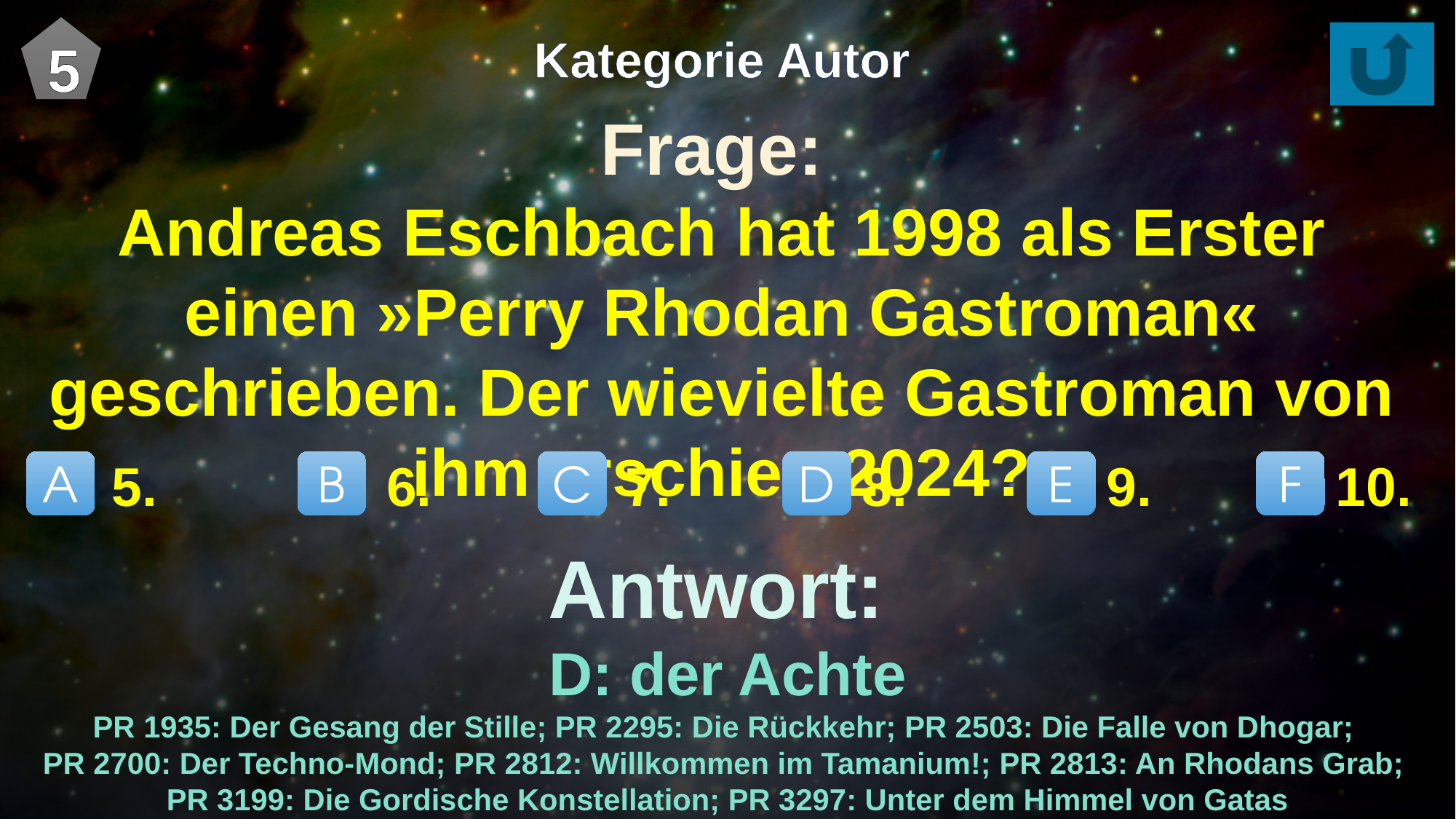

5
Kategorie Autor

Frage:
Andreas Eschbach hat 1998 als Erster einen »Perry Rhodan Gastroman« geschrieben. Der wievielte Gastroman von ihm erschien 2024?
5.
6.
7.
8.
9.
10.
A
B
C
D
E
F
Antwort:
D: der Achte
PR 1935: Der Gesang der Stille; PR 2295: Die Rückkehr; PR 2503: Die Falle von Dhogar;
PR 2700: Der Techno-Mond; PR 2812: Willkommen im Tamanium!; PR 2813: An Rhodans Grab;
PR 3199: Die Gordische Konstellation; PR 3297: Unter dem Himmel von Gatas